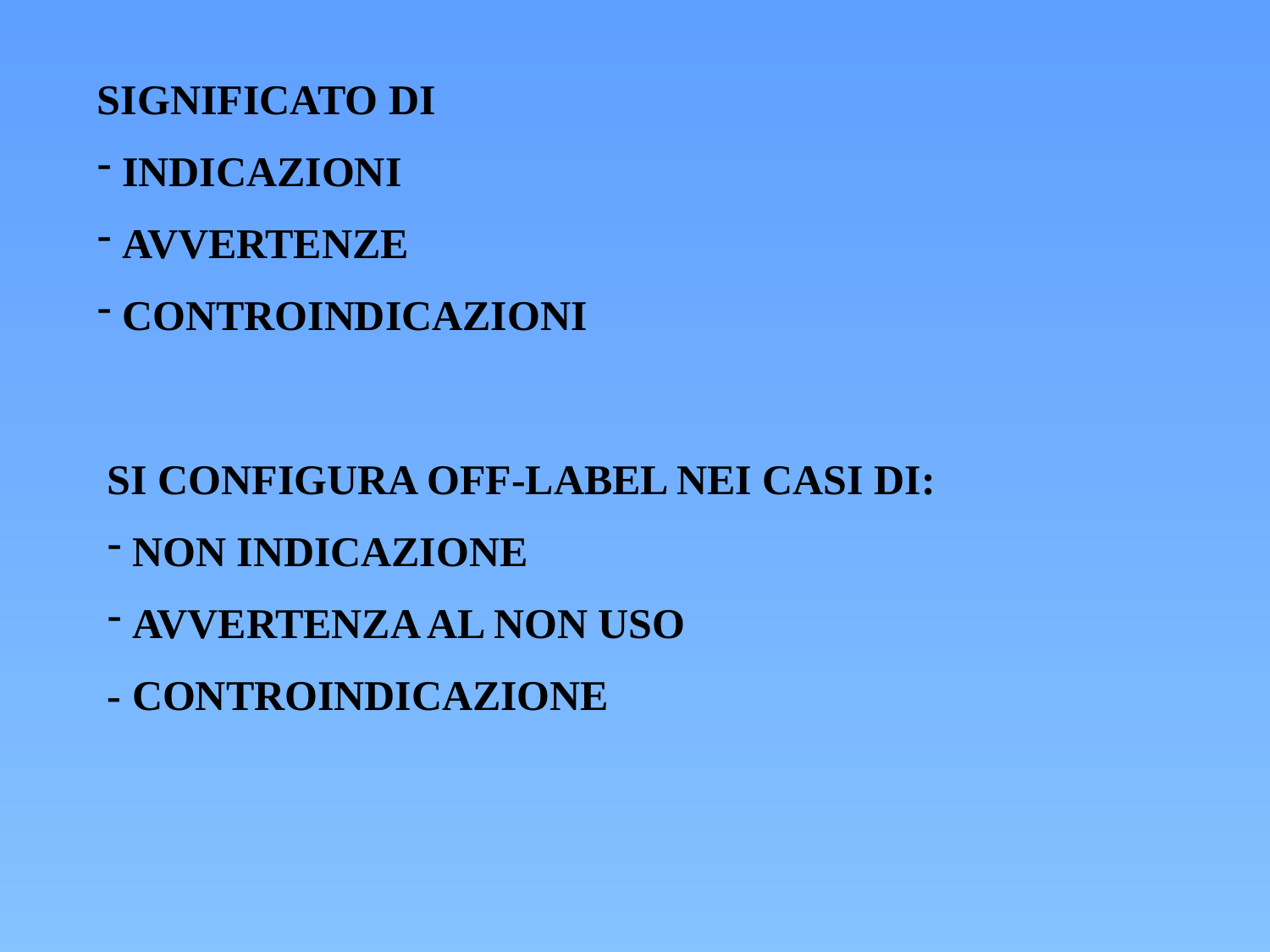

SIGNIFICATO DI
 INDICAZIONI
 AVVERTENZE
 CONTROINDICAZIONI
SI CONFIGURA OFF-LABEL NEI CASI DI:
 NON INDICAZIONE
 AVVERTENZA AL NON USO
- CONTROINDICAZIONE